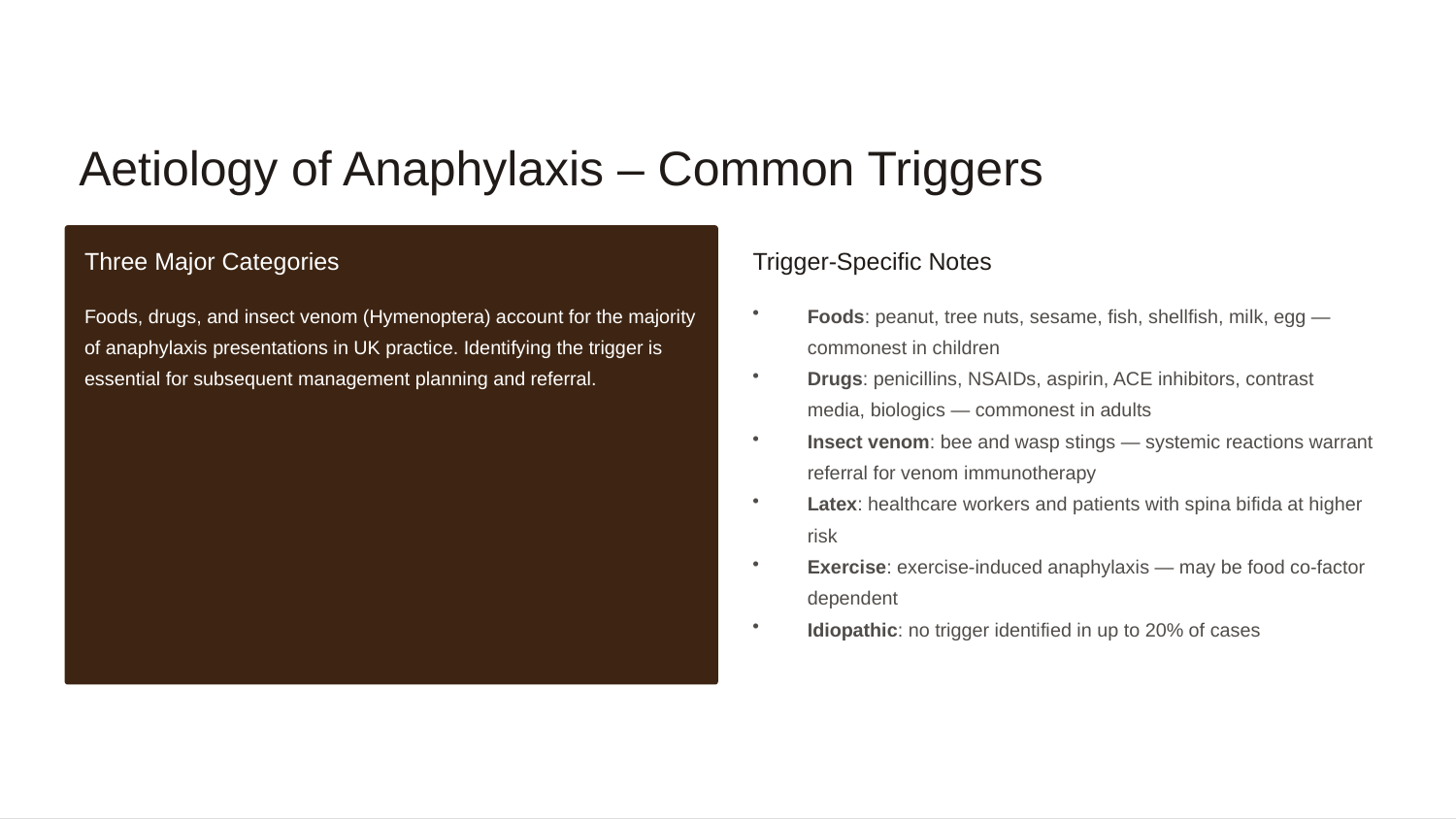

Aetiology of Anaphylaxis – Common Triggers

Three Major Categories
Trigger-Specific Notes
Foods, drugs, and insect venom (Hymenoptera) account for the majority of anaphylaxis presentations in UK practice. Identifying the trigger is essential for subsequent management planning and referral.
Foods: peanut, tree nuts, sesame, fish, shellfish, milk, egg — commonest in children
Drugs: penicillins, NSAIDs, aspirin, ACE inhibitors, contrast media, biologics — commonest in adults
Insect venom: bee and wasp stings — systemic reactions warrant referral for venom immunotherapy
Latex: healthcare workers and patients with spina bifida at higher risk
Exercise: exercise-induced anaphylaxis — may be food co-factor dependent
Idiopathic: no trigger identified in up to 20% of cases